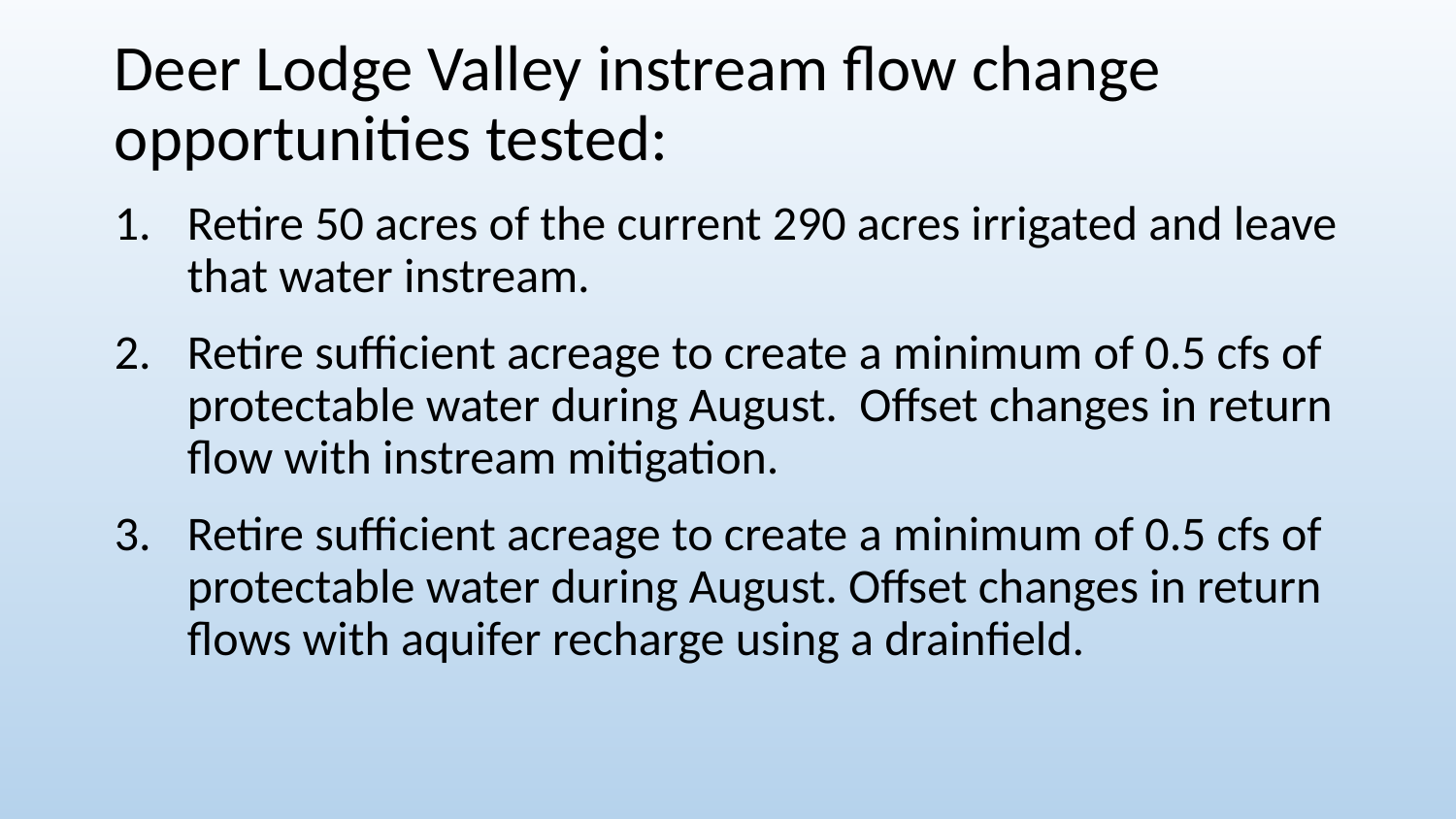

Deer Lodge Valley instream flow change opportunities tested:
Retire 50 acres of the current 290 acres irrigated and leave that water instream.
Retire sufficient acreage to create a minimum of 0.5 cfs of protectable water during August.  Offset changes in return flow with instream mitigation.
Retire sufficient acreage to create a minimum of 0.5 cfs of protectable water during August. Offset changes in return flows with aquifer recharge using a drainfield.